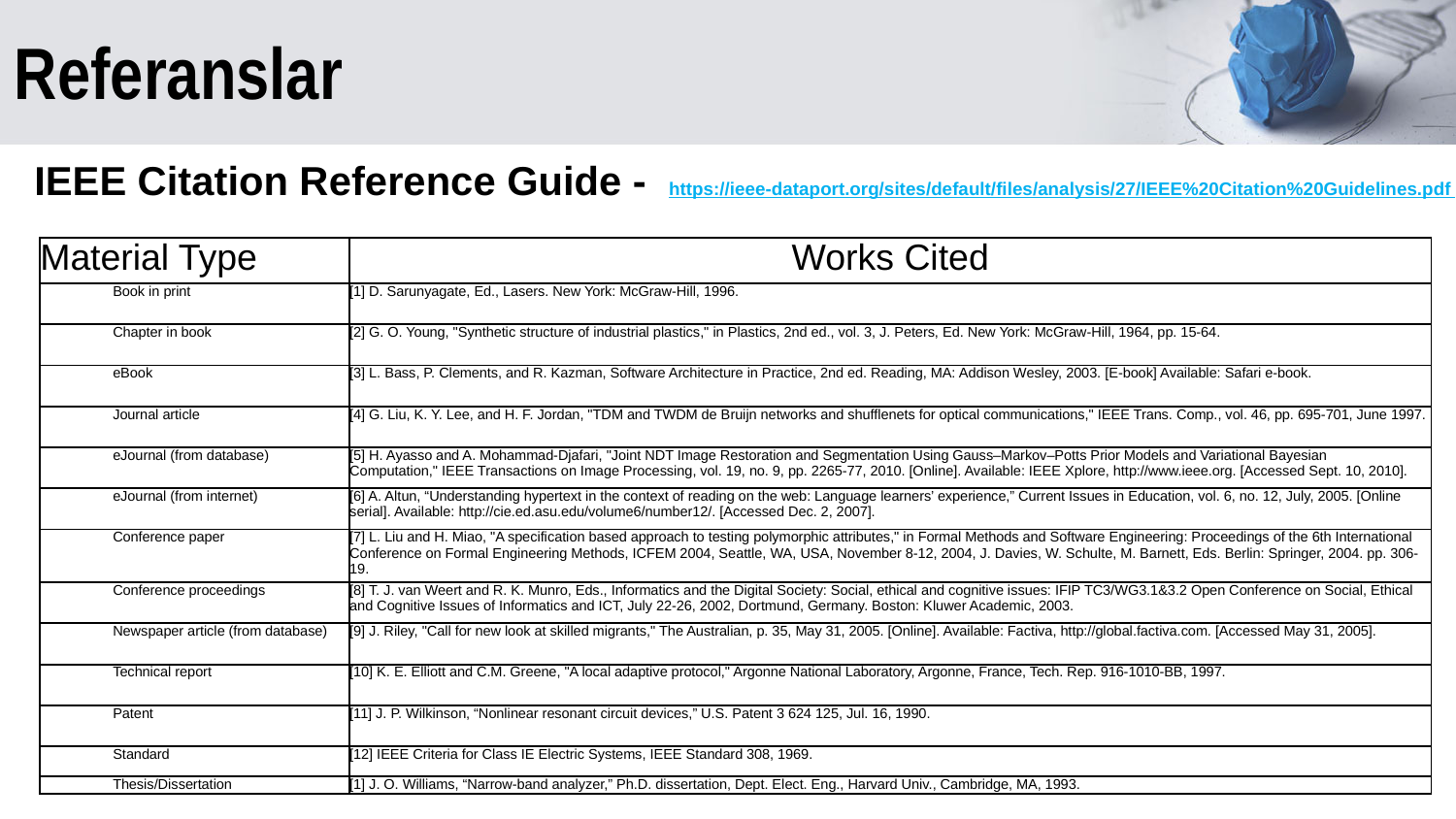

# Referanslar

IEEE Citation Reference Guide -  https://ieee-dataport.org/sites/default/files/analysis/27/IEEE%20Citation%20Guidelines.pdf
| Material Type | Works Cited |
| --- | --- |
| Book in print | [1] D. Sarunyagate, Ed., Lasers. New York: McGraw-Hill, 1996. |
| Chapter in book | [2] G. O. Young, "Synthetic structure of industrial plastics," in Plastics, 2nd ed., vol. 3, J. Peters, Ed. New York: McGraw-Hill, 1964, pp. 15-64. |
| eBook | [3] L. Bass, P. Clements, and R. Kazman, Software Architecture in Practice, 2nd ed. Reading, MA: Addison Wesley, 2003. [E-book] Available: Safari e-book. |
| Journal article | [4] G. Liu, K. Y. Lee, and H. F. Jordan, "TDM and TWDM de Bruijn networks and shufflenets for optical communications," IEEE Trans. Comp., vol. 46, pp. 695-701, June 1997. |
| eJournal (from database) | [5] H. Ayasso and A. Mohammad-Djafari, "Joint NDT Image Restoration and Segmentation Using Gauss–Markov–Potts Prior Models and Variational Bayesian Computation," IEEE Transactions on Image Processing, vol. 19, no. 9, pp. 2265-77, 2010. [Online]. Available: IEEE Xplore, http://www.ieee.org. [Accessed Sept. 10, 2010]. |
| eJournal (from internet) | [6] A. Altun, “Understanding hypertext in the context of reading on the web: Language learners’ experience,” Current Issues in Education, vol. 6, no. 12, July, 2005. [Online serial]. Available: http://cie.ed.asu.edu/volume6/number12/. [Accessed Dec. 2, 2007]. |
| Conference paper | [7] L. Liu and H. Miao, "A specification based approach to testing polymorphic attributes," in Formal Methods and Software Engineering: Proceedings of the 6th International Conference on Formal Engineering Methods, ICFEM 2004, Seattle, WA, USA, November 8-12, 2004, J. Davies, W. Schulte, M. Barnett, Eds. Berlin: Springer, 2004. pp. 306-19. |
| Conference proceedings | [8] T. J. van Weert and R. K. Munro, Eds., Informatics and the Digital Society: Social, ethical and cognitive issues: IFIP TC3/WG3.1&3.2 Open Conference on Social, Ethical and Cognitive Issues of Informatics and ICT, July 22-26, 2002, Dortmund, Germany. Boston: Kluwer Academic, 2003. |
| Newspaper article (from database) | [9] J. Riley, "Call for new look at skilled migrants," The Australian, p. 35, May 31, 2005. [Online]. Available: Factiva, http://global.factiva.com. [Accessed May 31, 2005]. |
| Technical report | [10] K. E. Elliott and C.M. Greene, "A local adaptive protocol," Argonne National Laboratory, Argonne, France, Tech. Rep. 916-1010-BB, 1997. |
| Patent | [11] J. P. Wilkinson, “Nonlinear resonant circuit devices,” U.S. Patent 3 624 125, Jul. 16, 1990. |
| Standard | [12] IEEE Criteria for Class IE Electric Systems, IEEE Standard 308, 1969. |
| Thesis/Dissertation | [1] J. O. Williams, “Narrow-band analyzer,” Ph.D. dissertation, Dept. Elect. Eng., Harvard Univ., Cambridge, MA, 1993. |